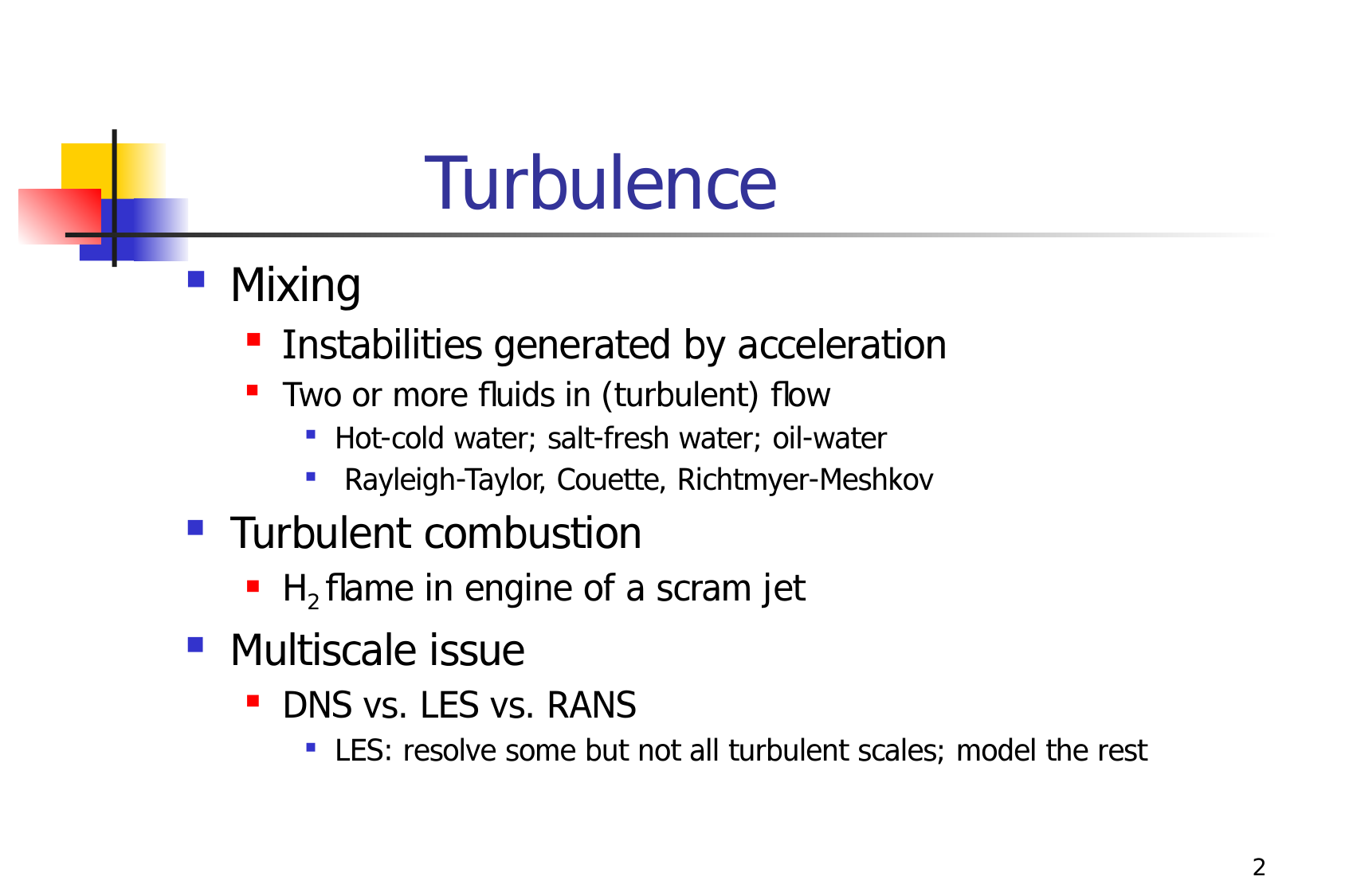

# Turbulence
Mixing
Instabilities generated by acceleration
Two or more fluids in (turbulent) flow
Hot-cold water; salt-fresh water; oil-water
 Rayleigh-Taylor, Couette, Richtmyer-Meshkov
Turbulent combustion
H2 flame in engine of a scram jet
Multiscale issue
DNS vs. LES vs. RANS
LES: resolve some but not all turbulent scales; model the rest

2